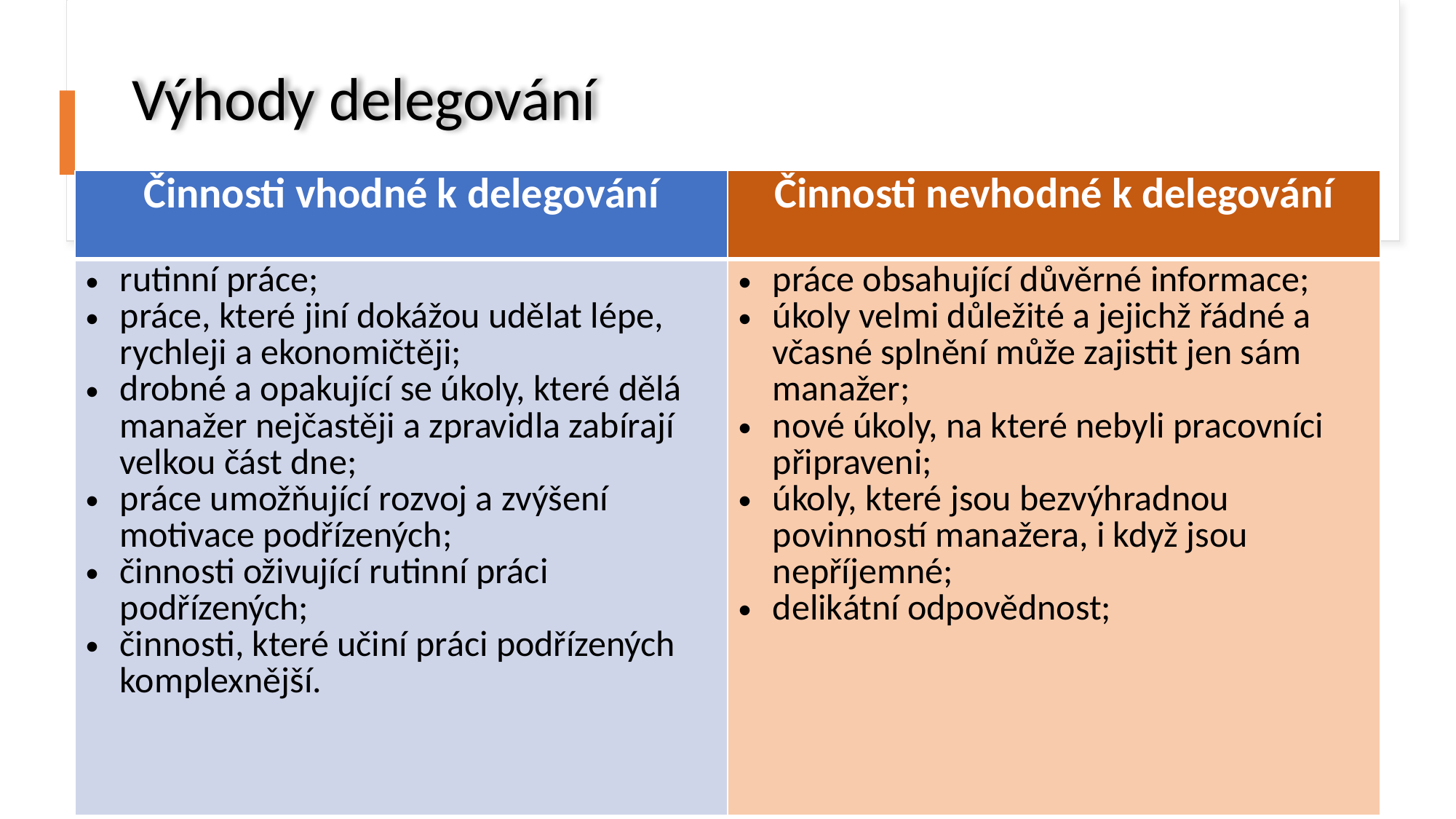

Výhody delegování

| Činnosti vhodné k delegování | Činnosti nevhodné k delegování |
| --- | --- |
| rutinní práce; práce, které jiní dokážou udělat lépe, rychleji a ekonomičtěji; drobné a opakující se úkoly, které dělá manažer nejčastěji a zpravidla zabírají velkou část dne; práce umožňující rozvoj a zvýšení motivace podřízených; činnosti oživující rutinní práci podřízených; činnosti, které učiní práci podřízených komplexnější. | práce obsahující důvěrné informace; úkoly velmi důležité a jejichž řádné a včasné splnění může zajistit jen sám manažer; nové úkoly, na které nebyli pracovníci připraveni; úkoly, které jsou bezvýhradnou povinností manažera, i když jsou nepříjemné; delikátní odpovědnost; |